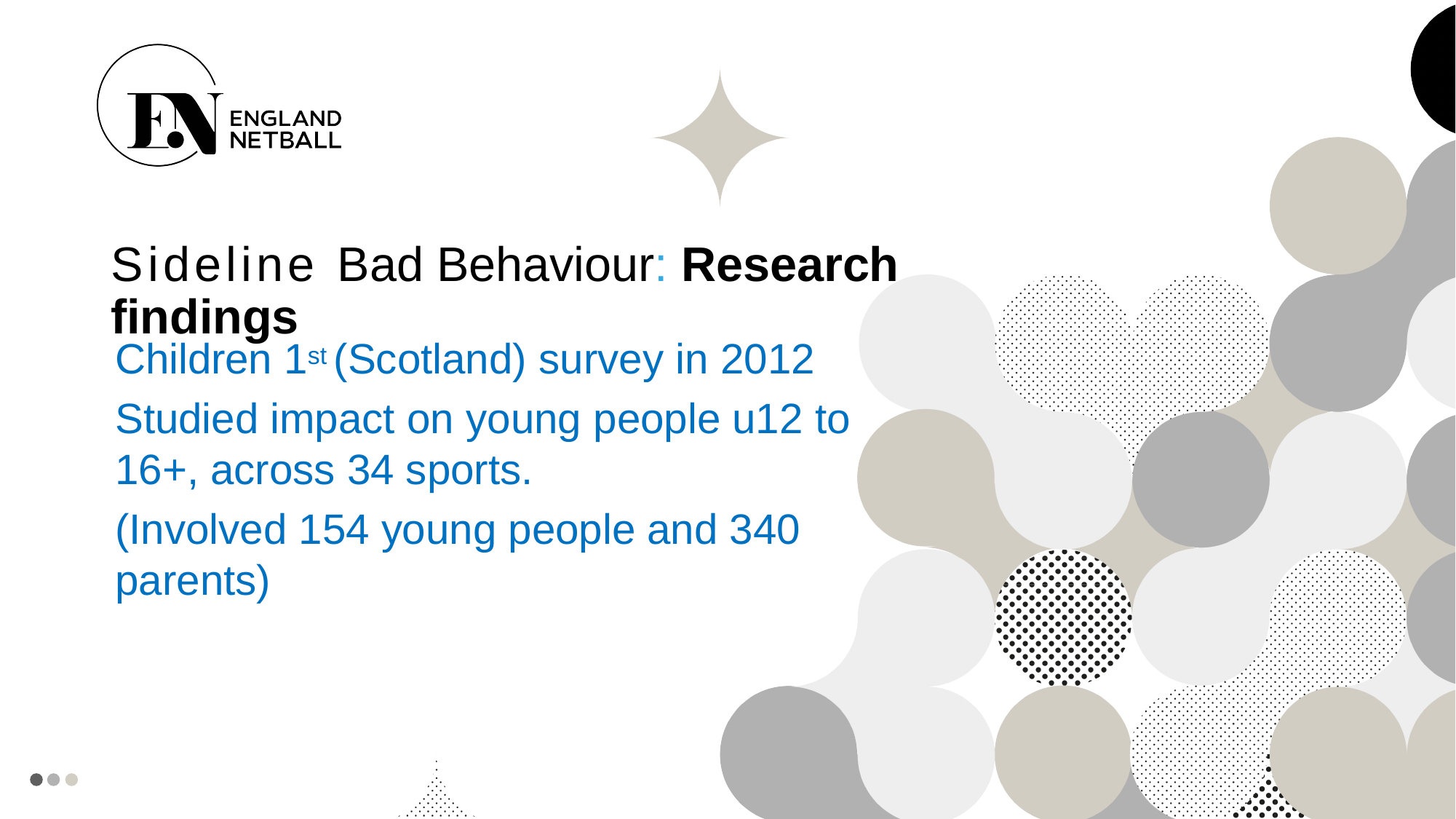

# Sideline Bad Behaviour: Research findings
Children 1st (Scotland) survey in 2012
Studied impact on young people u12 to 16+, across 34 sports.
(Involved 154 young people and 340 parents)